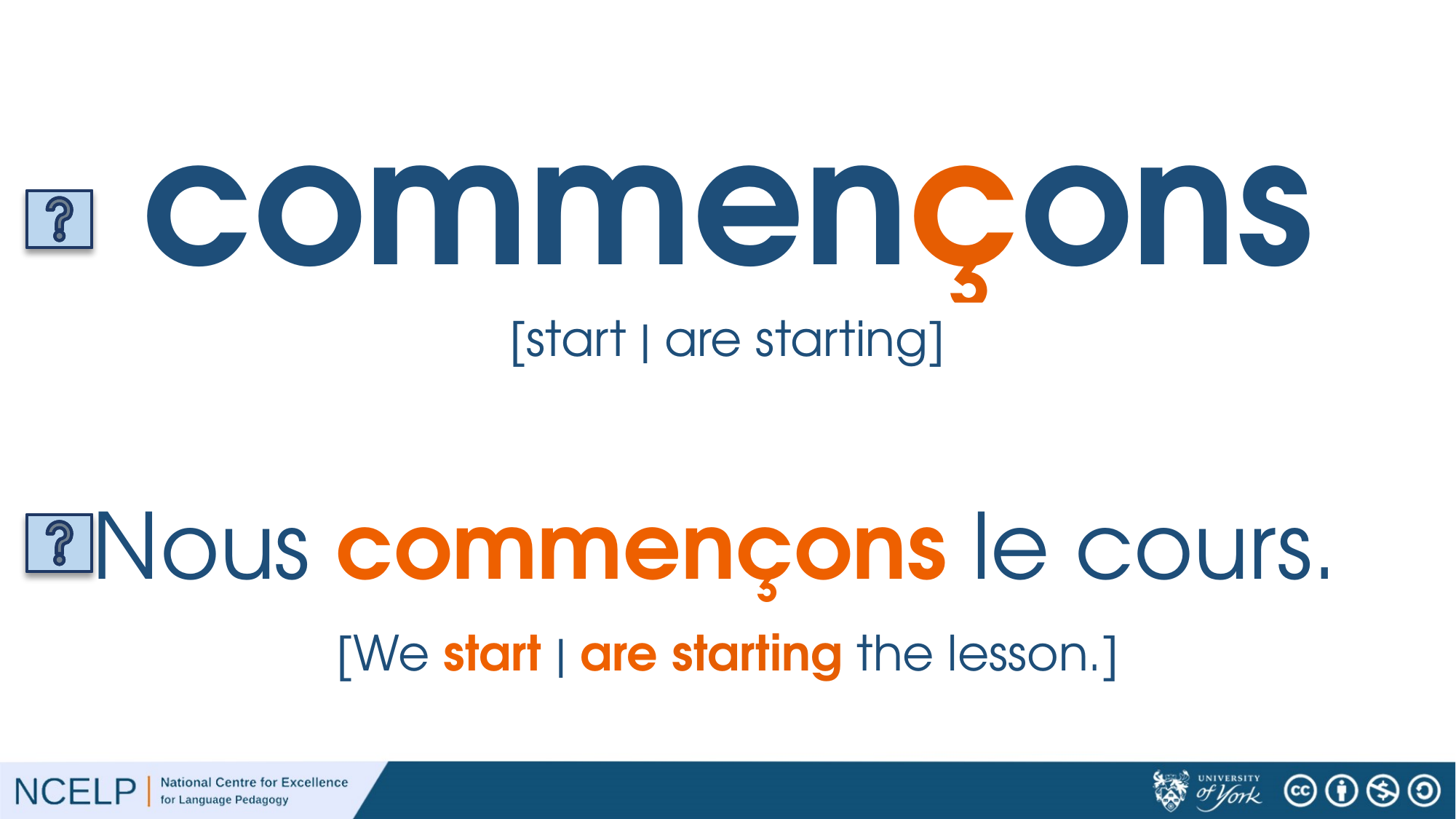

# commençons

[start | are starting]
Nous commençons le cours.

[We start | are starting the lesson.]